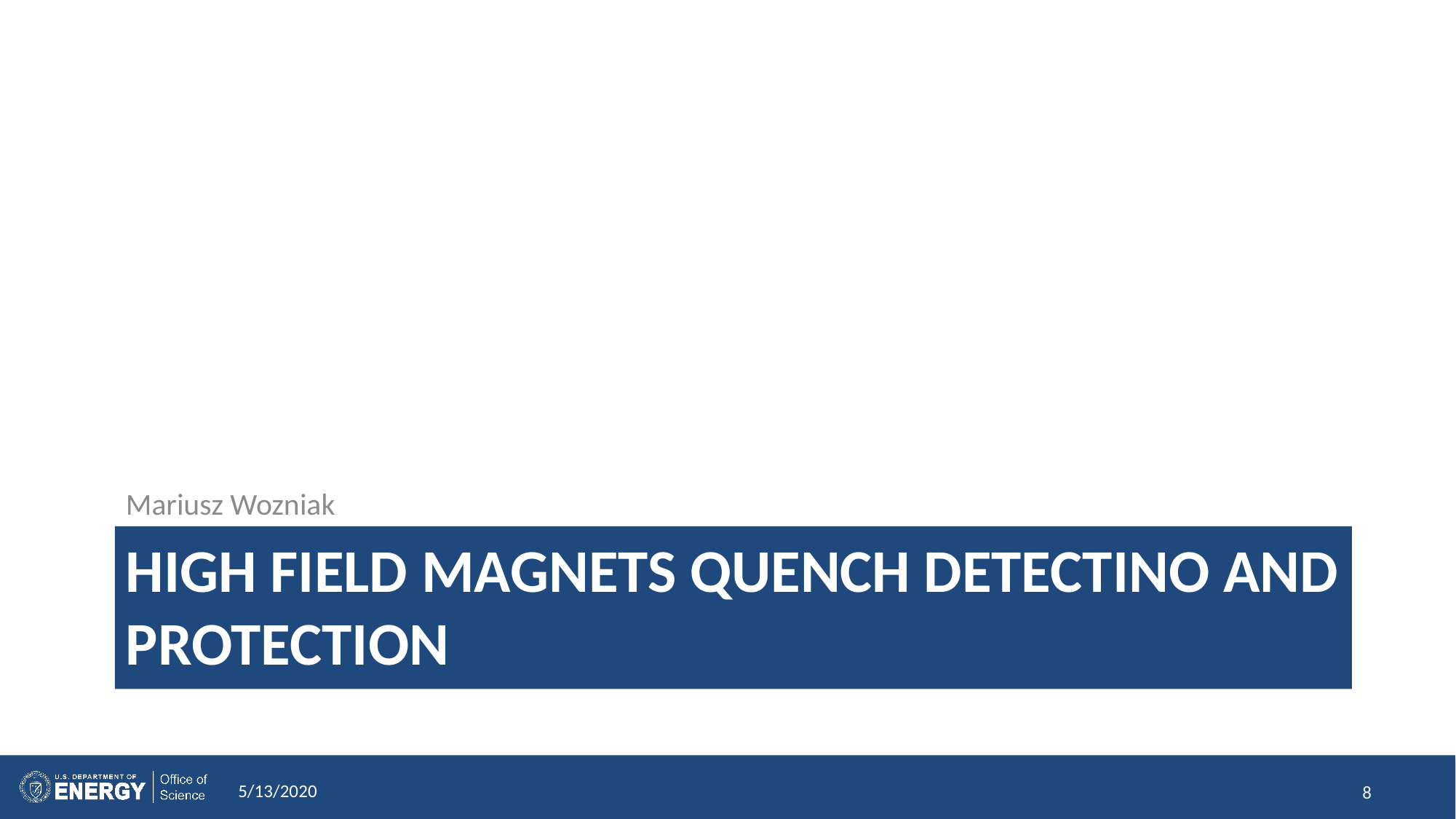

Mariusz Wozniak
# High Field Magnets Quench Detectino and Protection
5/13/2020
8